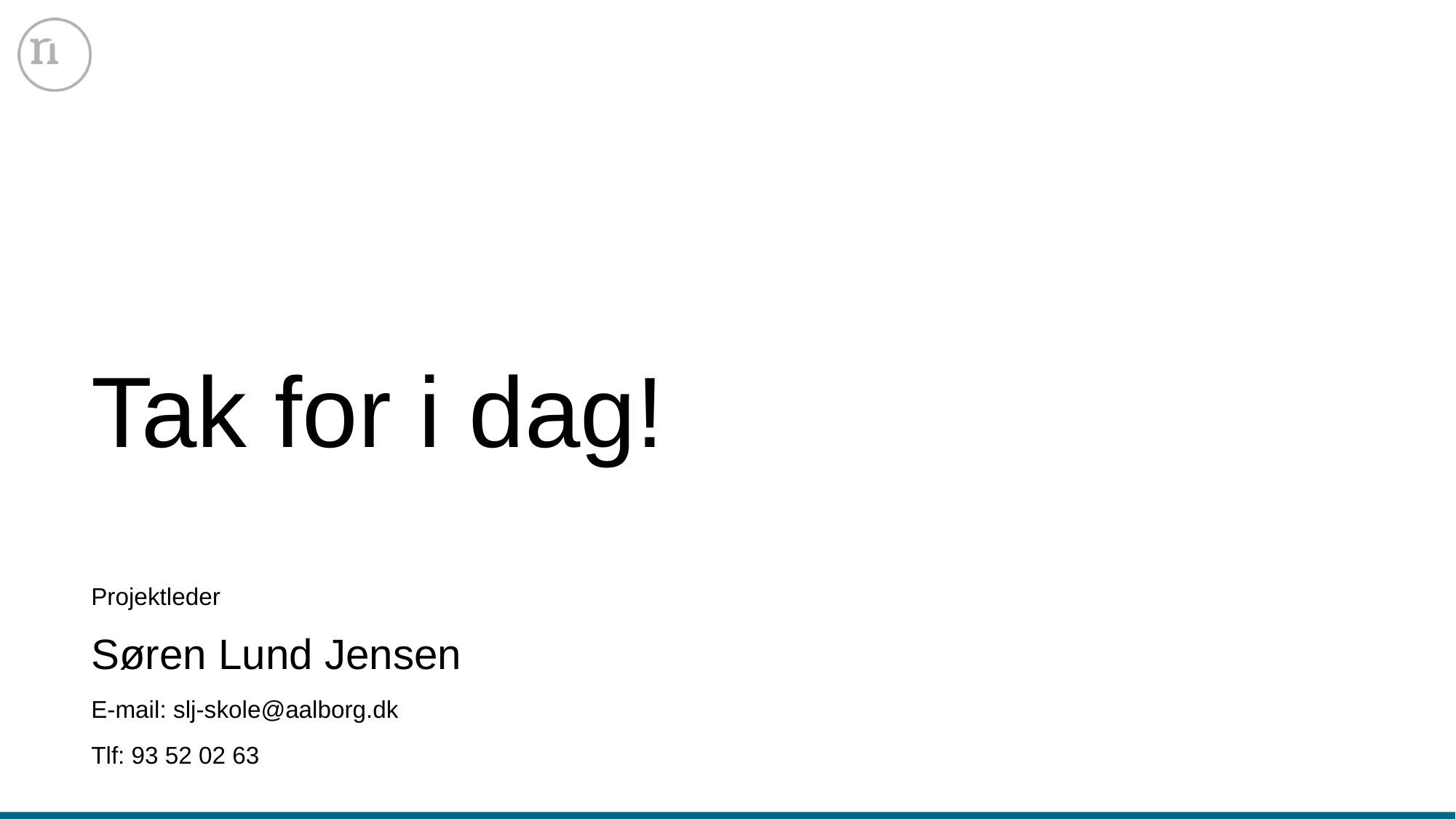

Tak for i dag!

Projektleder
Søren Lund Jensen
E-mail: slj-skole@aalborg.dk
Tlf: 93 52 02 63